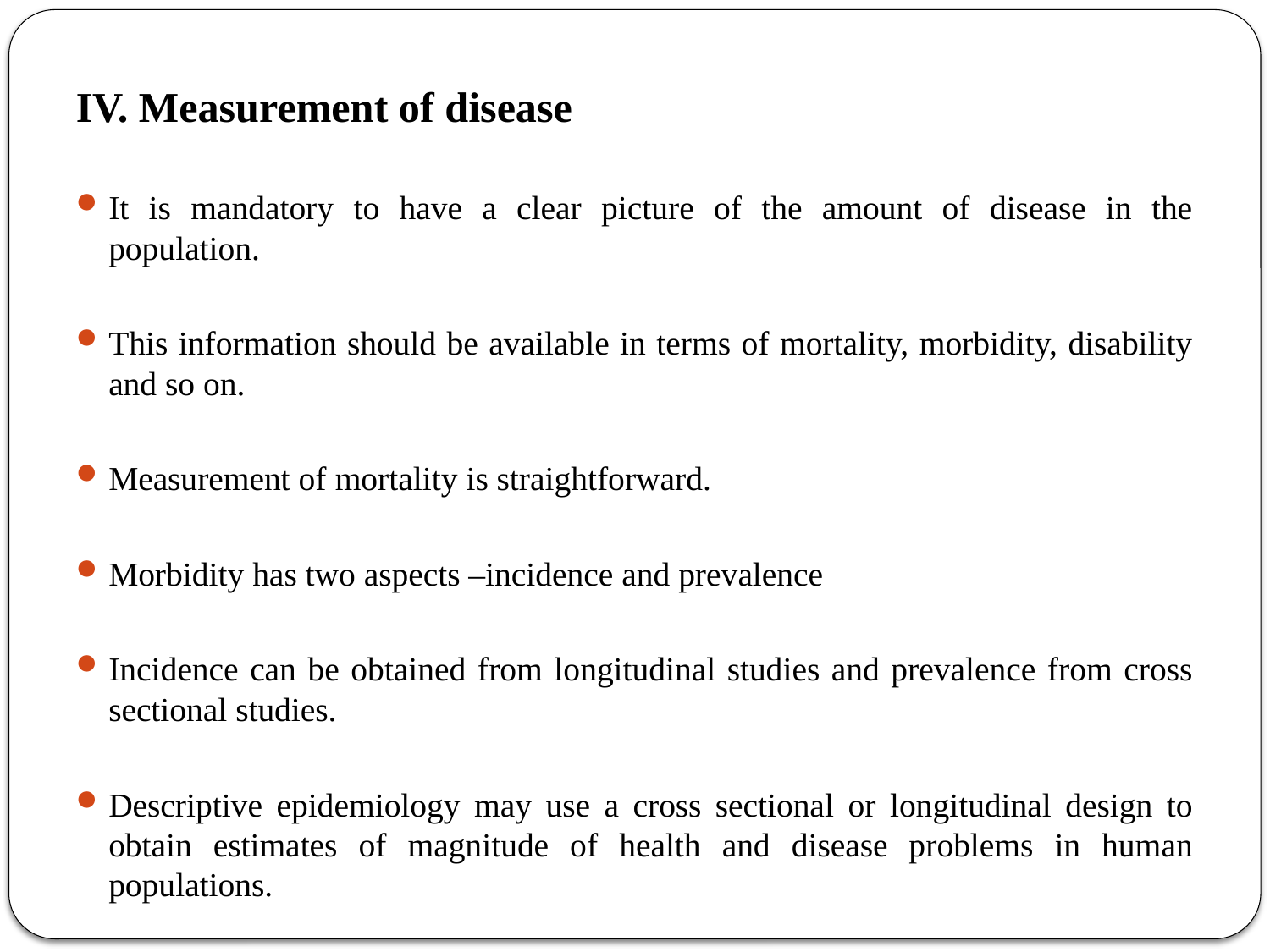

IV. Measurement of disease

It is mandatory to have a clear picture of the amount of disease in the population.

This information should be available in terms of mortality, morbidity, disability and so on.

Measurement of mortality is straightforward.

Morbidity has two aspects –incidence and prevalence

Incidence can be obtained from longitudinal studies and prevalence from cross sectional studies.

Descriptive epidemiology may use a cross sectional or longitudinal design to obtain estimates of magnitude of health and disease problems in human populations.